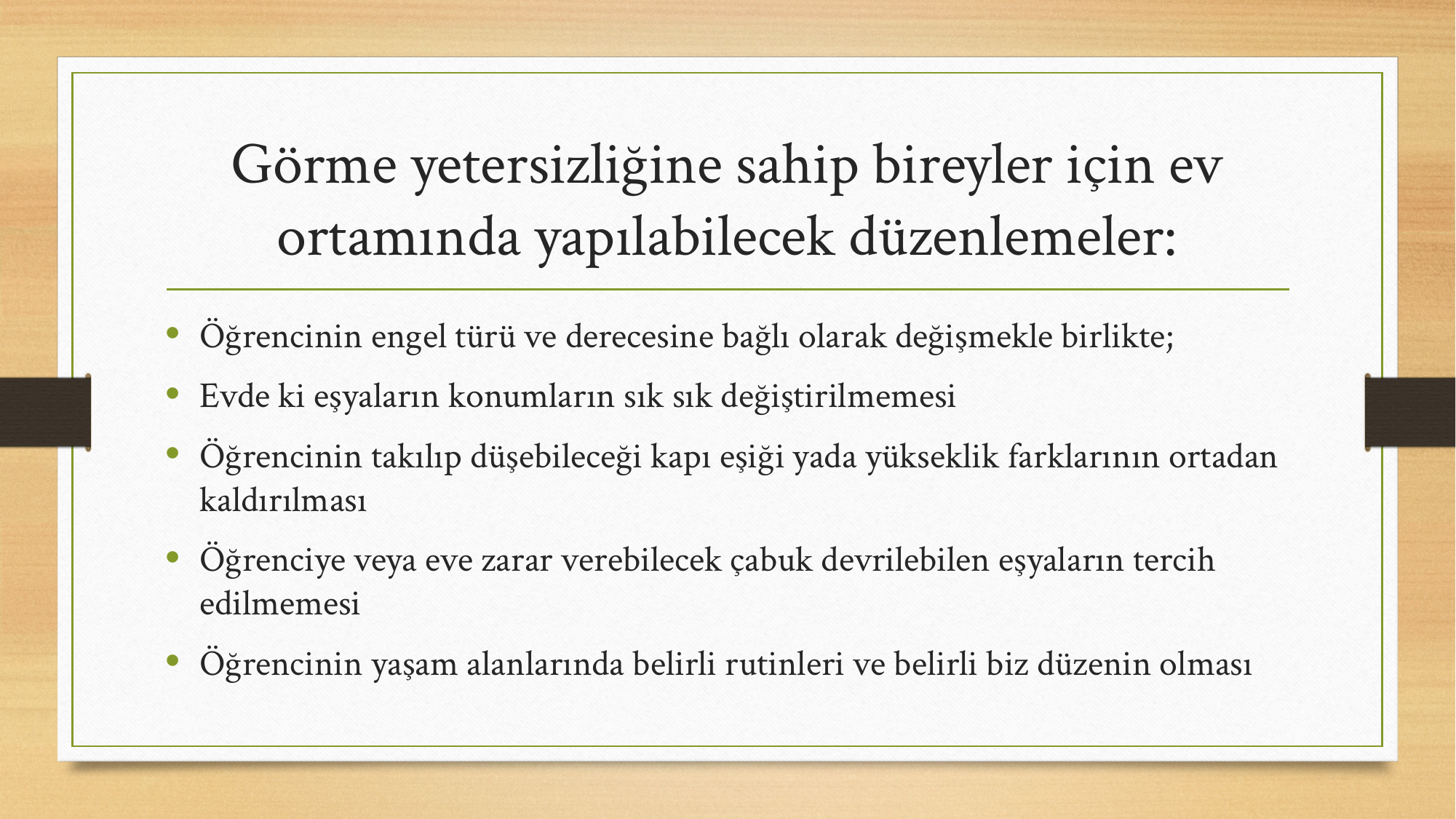

# Görme yetersizliğine sahip bireyler için ev ortamında yapılabilecek düzenlemeler:
Öğrencinin engel türü ve derecesine bağlı olarak değişmekle birlikte;
Evde ki eşyaların konumların sık sık değiştirilmemesi
Öğrencinin takılıp düşebileceği kapı eşiği yada yükseklik farklarının ortadan kaldırılması
Öğrenciye veya eve zarar verebilecek çabuk devrilebilen eşyaların tercih edilmemesi
Öğrencinin yaşam alanlarında belirli rutinleri ve belirli biz düzenin olması